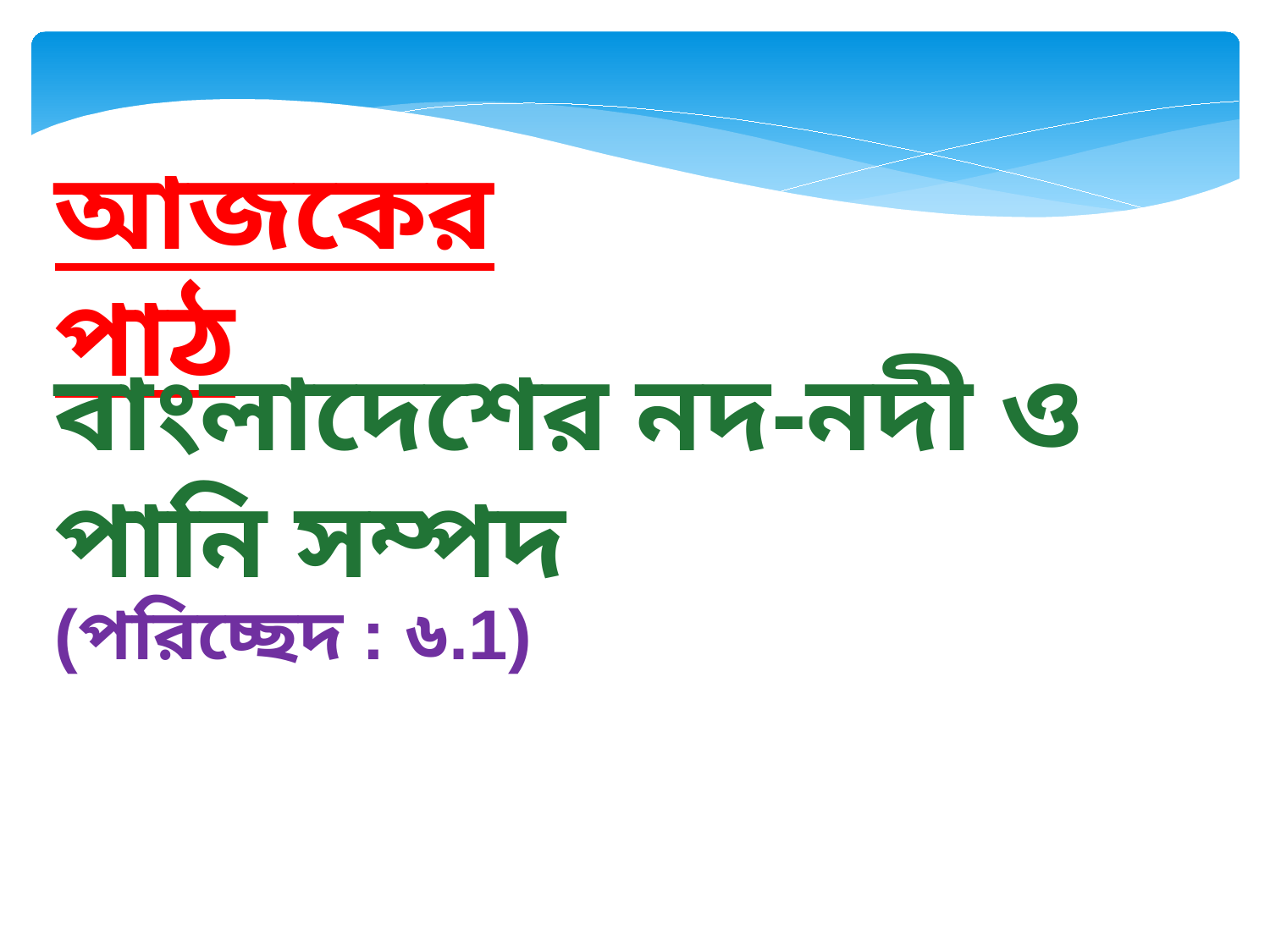

আজকের পাঠ
বাংলাদেশের নদ-নদী ও পানি সম্পদ
(পরিচ্ছেদ : ৬.1)